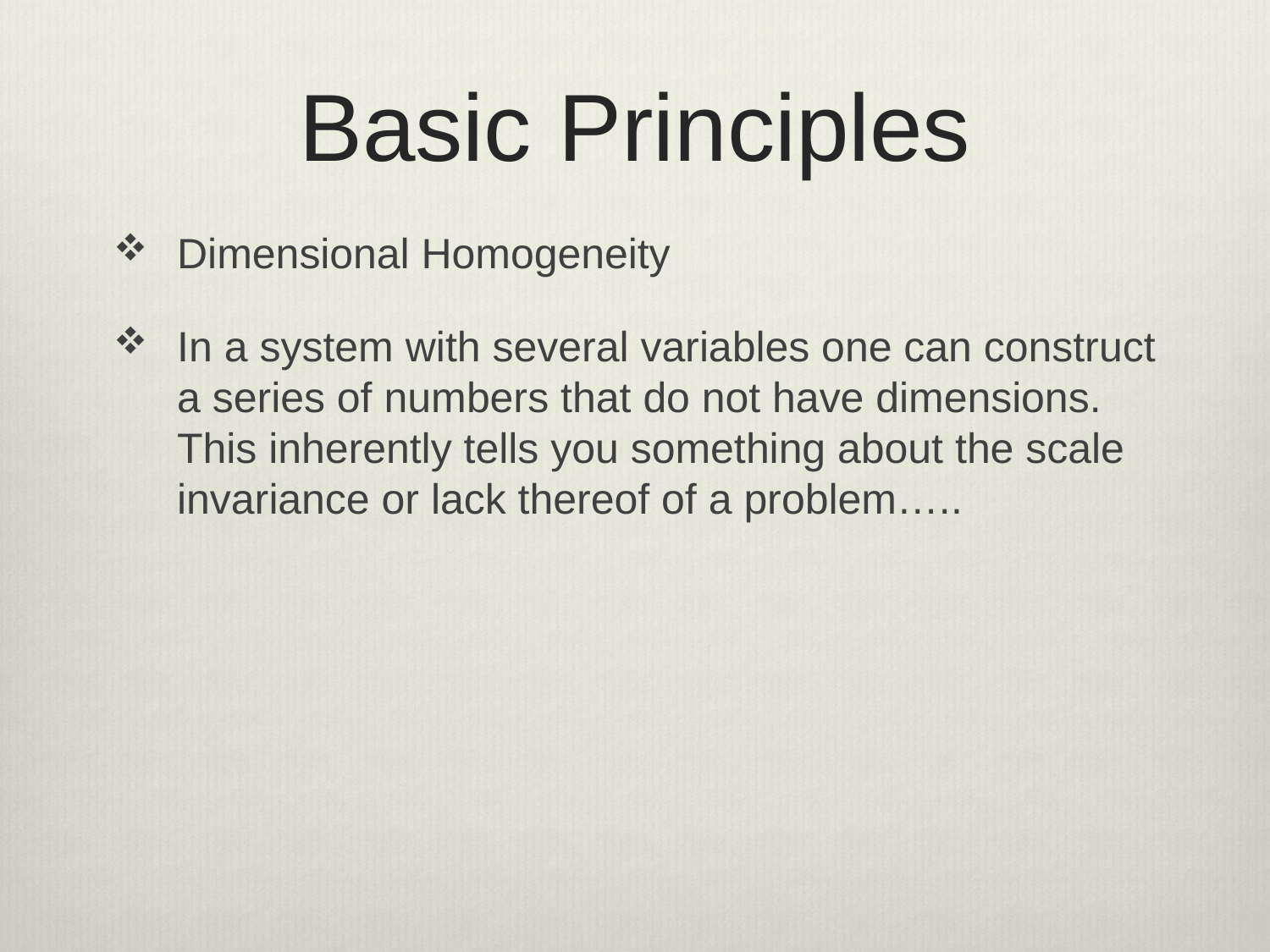

# Basic Principles
Dimensional Homogeneity
In a system with several variables one can construct a series of numbers that do not have dimensions. This inherently tells you something about the scale invariance or lack thereof of a problem…..